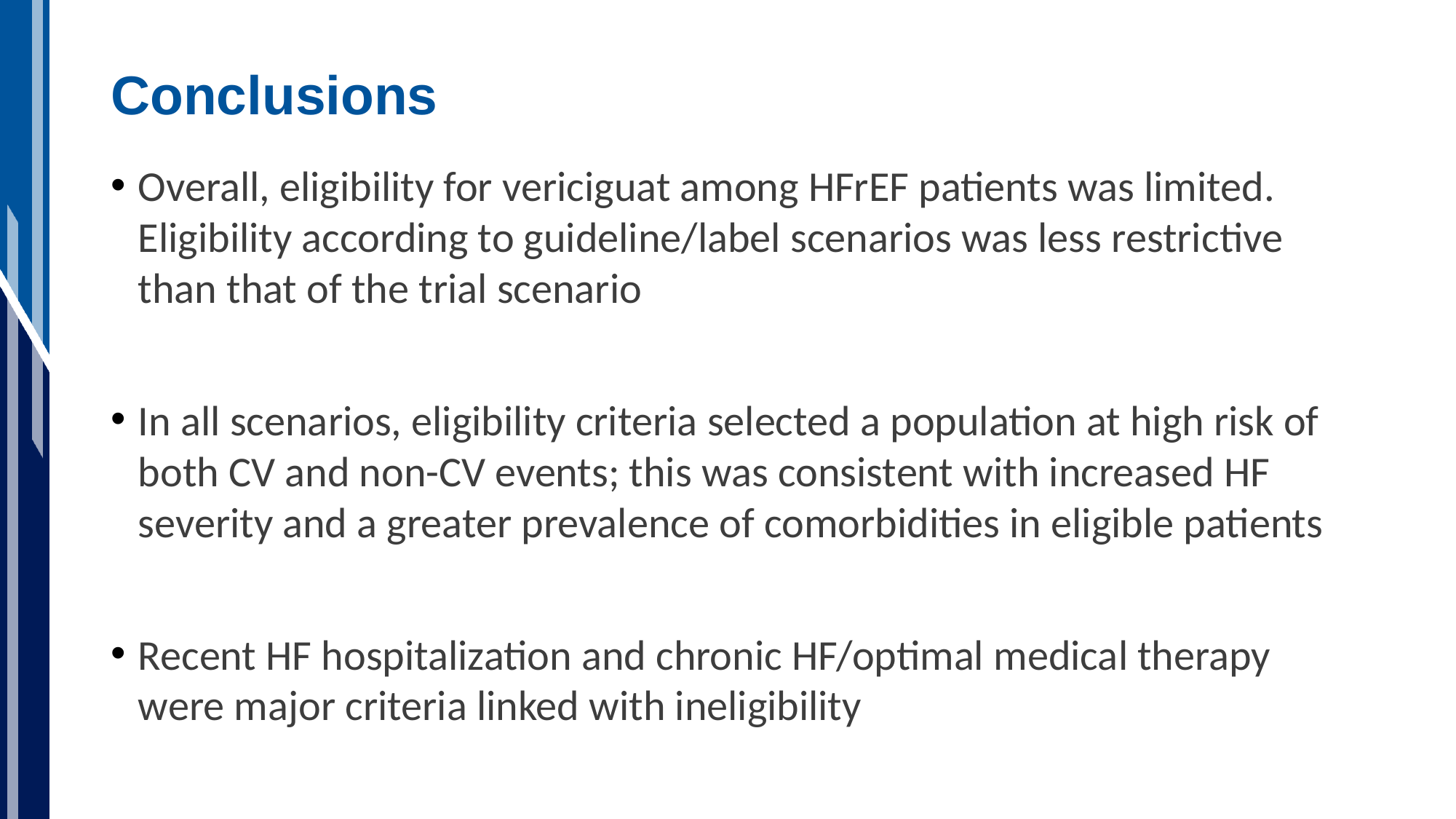

# Conclusions
Overall, eligibility for vericiguat among HFrEF patients was limited. Eligibility according to guideline/label scenarios was less restrictive than that of the trial scenario

In all scenarios, eligibility criteria selected a population at high risk of both CV and non-CV events; this was consistent with increased HF severity and a greater prevalence of comorbidities in eligible patients

Recent HF hospitalization and chronic HF/optimal medical therapy were major criteria linked with ineligibility